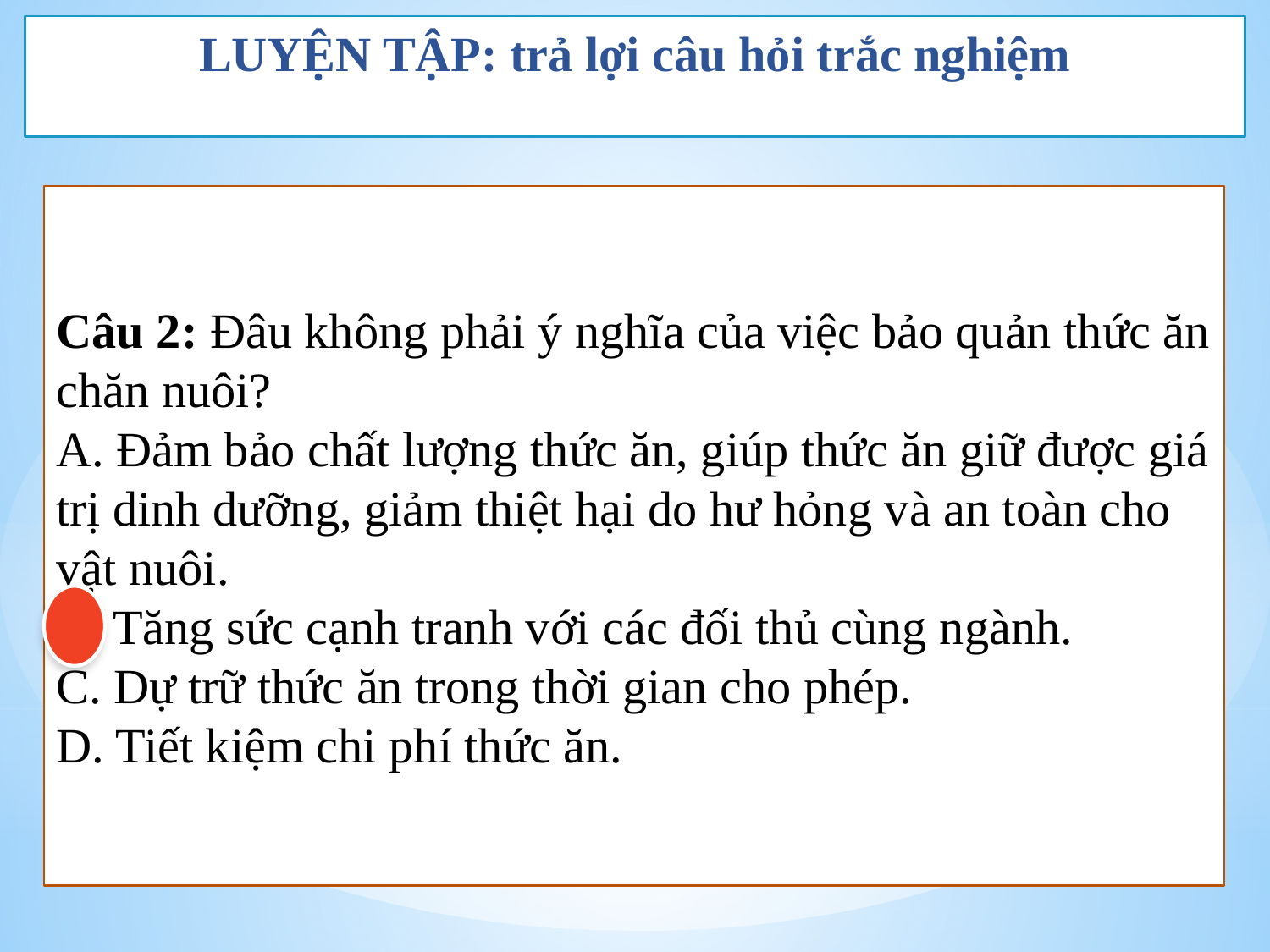

# LUYỆN TẬP: trả lợi câu hỏi trắc nghiệm
Câu 2: Đâu không phải ý nghĩa của việc bảo quản thức ăn chăn nuôi?
A. Đảm bảo chất lượng thức ăn, giúp thức ăn giữ được giá trị dinh dưỡng, giảm thiệt hại do hư hỏng và an toàn cho vật nuôi.
B. Tăng sức cạnh tranh với các đối thủ cùng ngành.
C. Dự trữ thức ăn trong thời gian cho phép.
D. Tiết kiệm chi phí thức ăn.